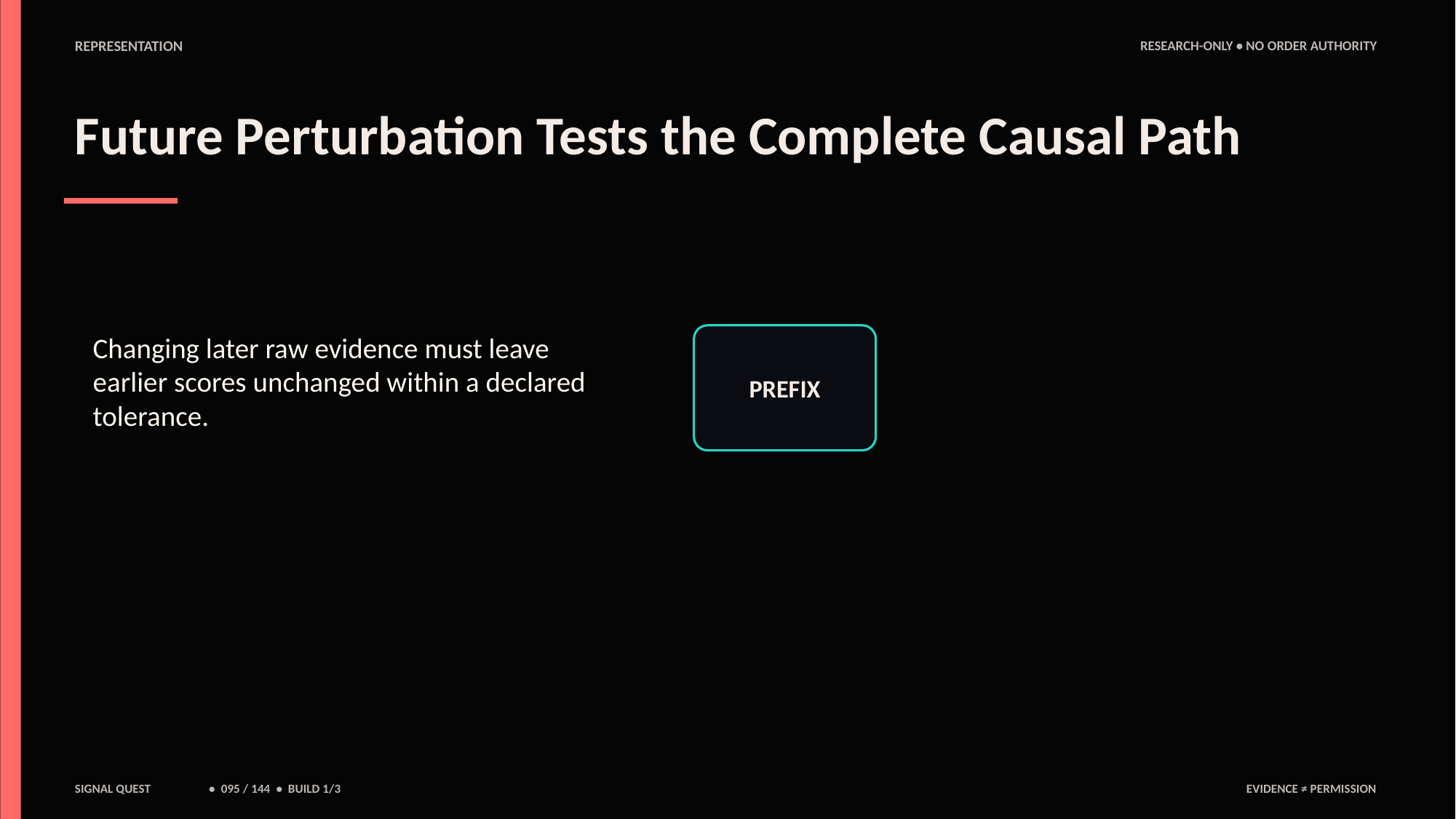

REPRESENTATION
RESEARCH-ONLY • NO ORDER AUTHORITY
Future Perturbation Tests the Complete Causal Path

Changing later raw evidence must leave earlier scores unchanged within a declared tolerance.

PREFIX
SIGNAL QUEST
•  095 / 144  •  BUILD 1/3
EVIDENCE ≠ PERMISSION